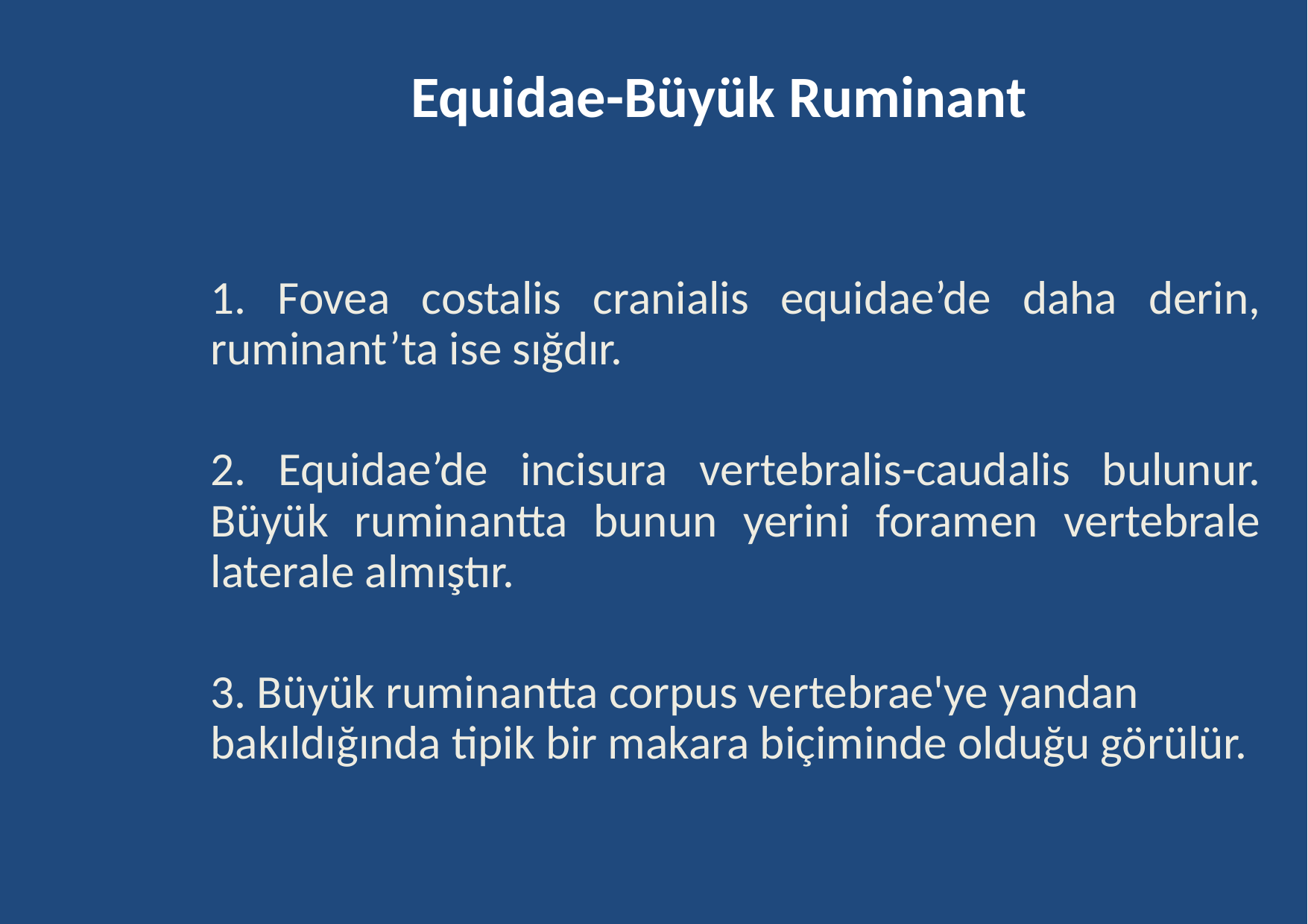

# Equidae-Büyük Ruminant
	1. Fovea costalis cranialis equidae’de daha derin, ruminant’ta ise sığdır.

	2. Equidae’de incisura vertebralis-caudalis bulunur. Büyük ruminantta bunun yerini foramen vertebrale laterale almıştır.

	3. Büyük ruminantta corpus vertebrae'ye yandan bakıldığında tipik bir makara biçiminde olduğu görülür.